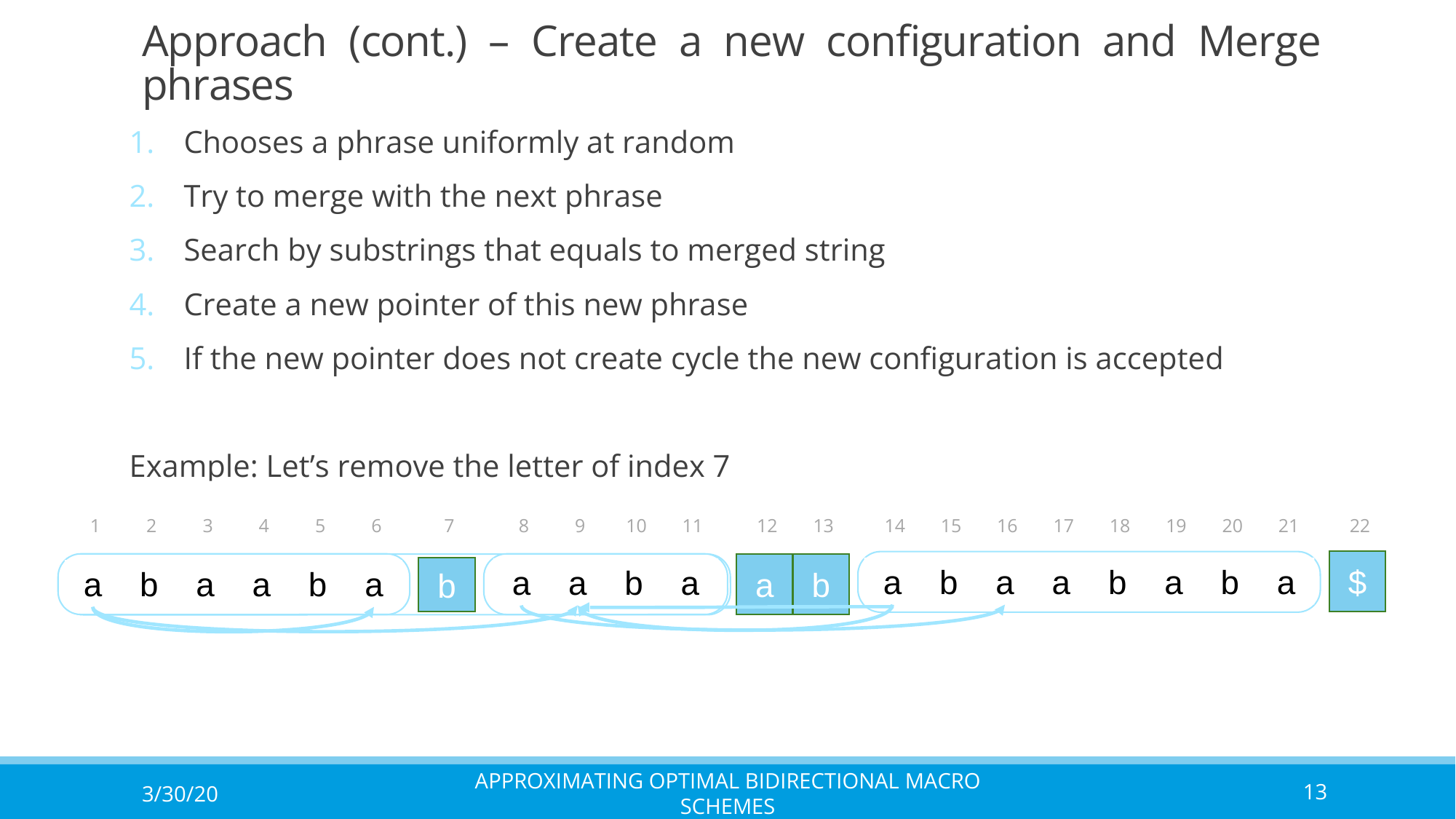

# Approach (cont.) – Create a new configuration and Merge phrases
Chooses a phrase uniformly at random
Try to merge with the next phrase
Search by substrings that equals to merged string
Create a new pointer of this new phrase
If the new pointer does not create cycle the new configuration is accepted

Example: Let’s remove the letter of index 7

1
2
5
12
19
20
21
22
14
16
17
18
3
4
6
7
8
9
10
11
13
15
$

a
b

b
a
b
a
a
b
a
b
a
a
a
b
a
a
b
a
a
b
a
3/30/20
Approximating Optimal Bidirectional Macro Schemes
13